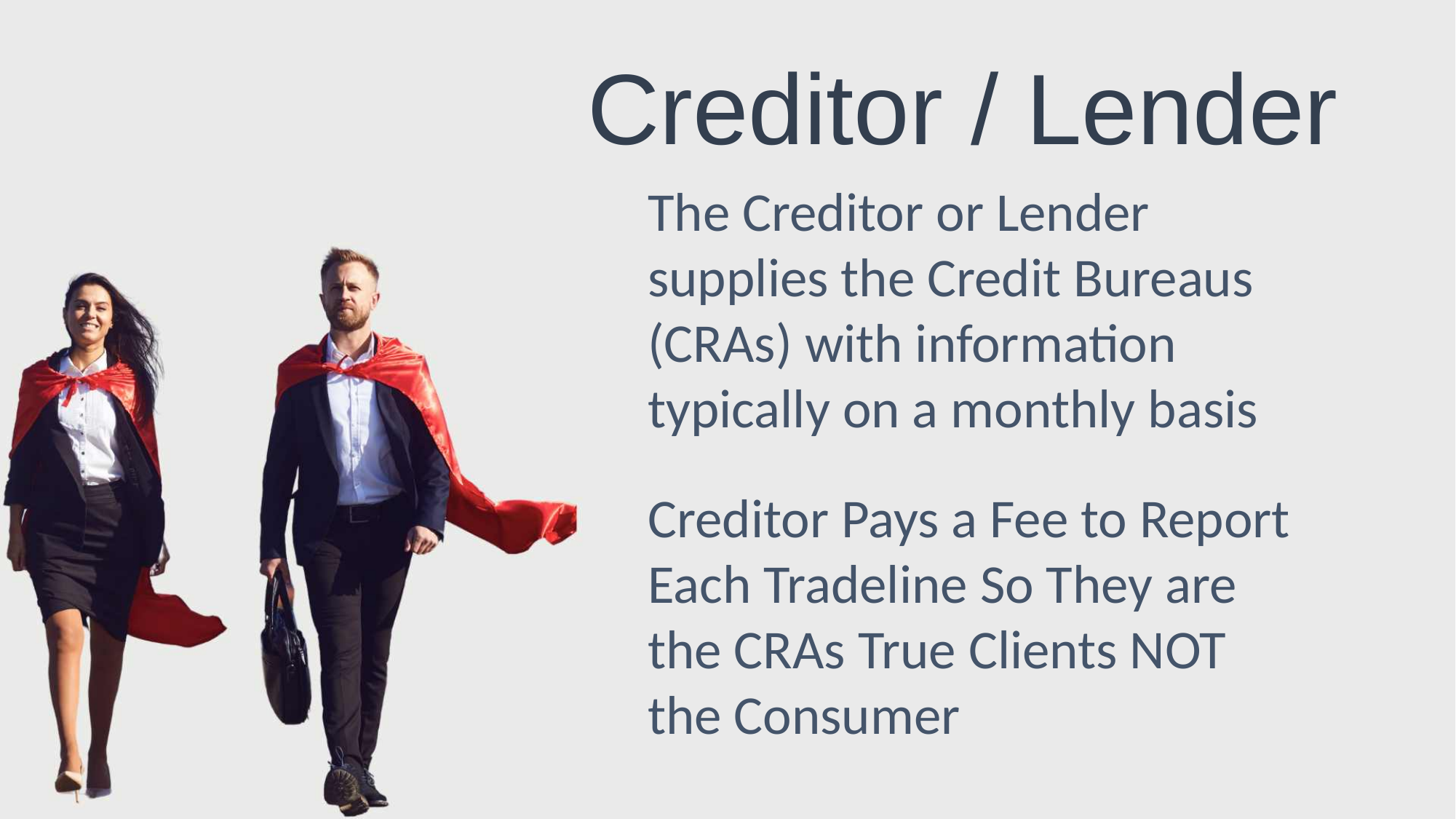

Creditor / Lender
The Creditor or Lender supplies the Credit Bureaus (CRAs) with information typically on a monthly basis
Creditor Pays a Fee to Report Each Tradeline So They are the CRAs True Clients NOT the Consumer